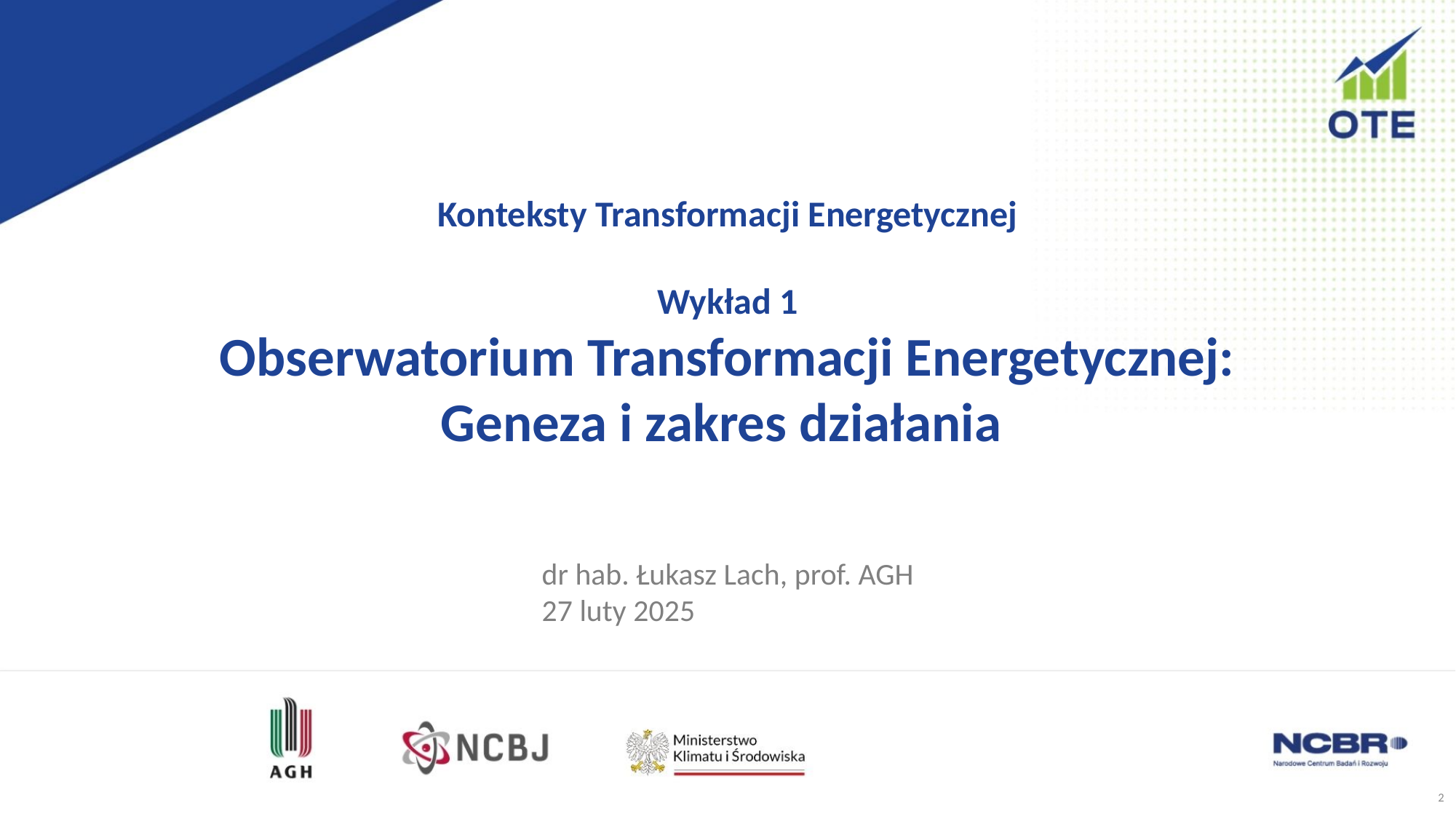

Konteksty Transformacji Energetycznej

Wykład 1
Obserwatorium Transformacji Energetycznej: Geneza i zakres działania

dr hab. Łukasz Lach, prof. AGH
27 luty 2025
2